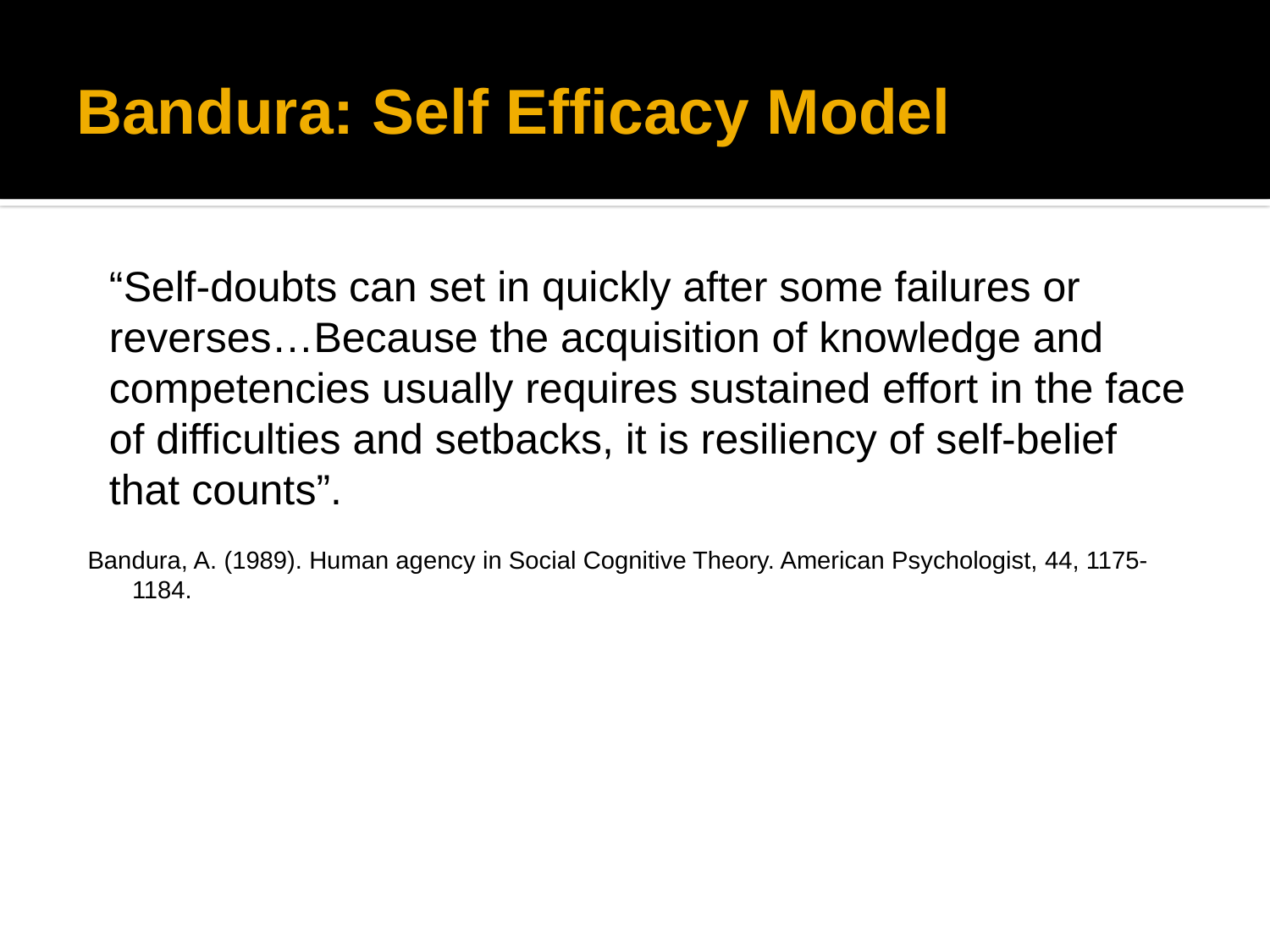

# Bandura: Self Efficacy Model
“Self-doubts can set in quickly after some failures or reverses…Because the acquisition of knowledge and competencies usually requires sustained effort in the face of difficulties and setbacks, it is resiliency of self-belief that counts”.
Bandura, A. (1989). Human agency in Social Cognitive Theory. American Psychologist, 44, 1175-1184.